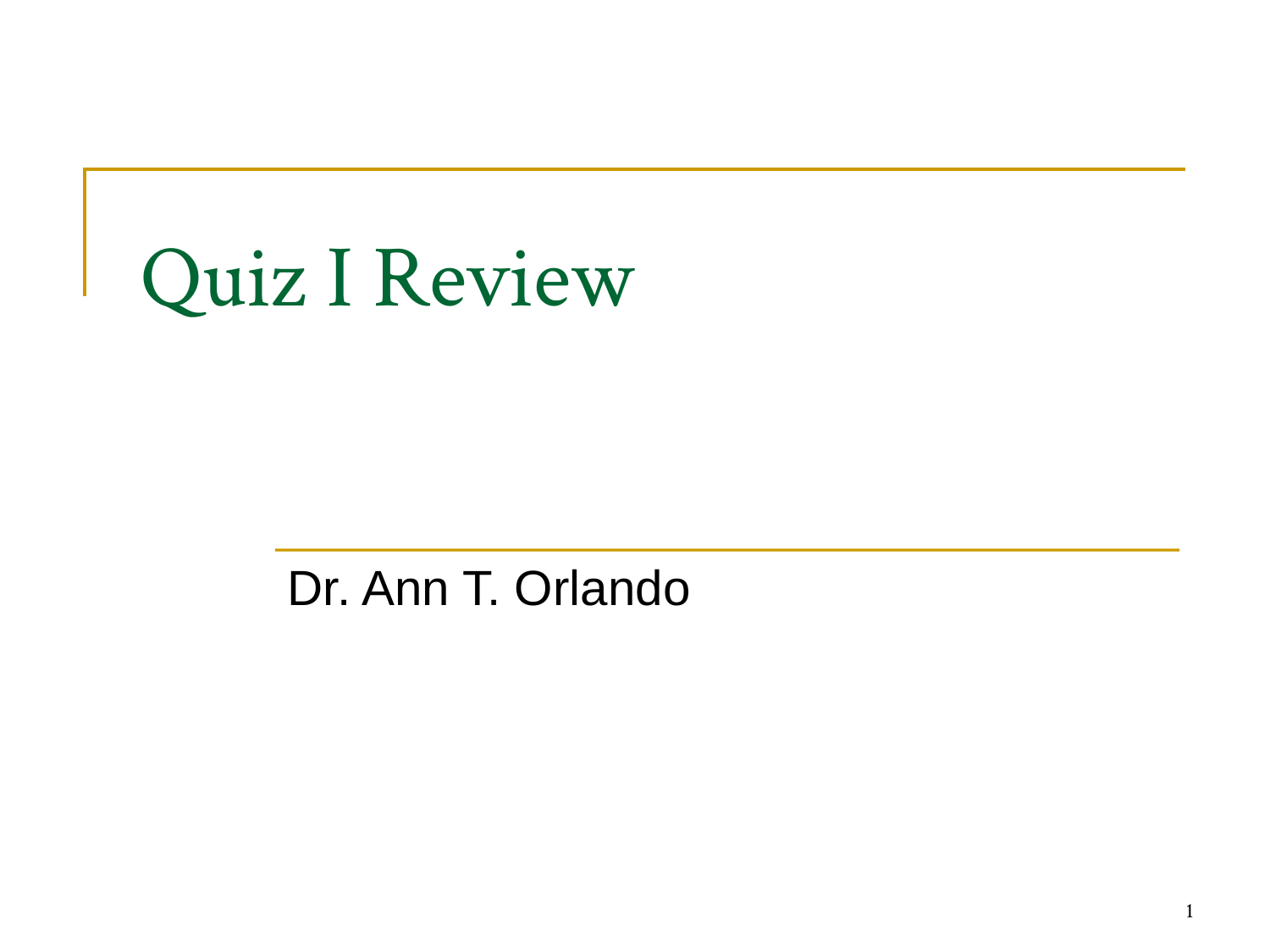

# Quiz I Review
Dr. Ann T. Orlando

1